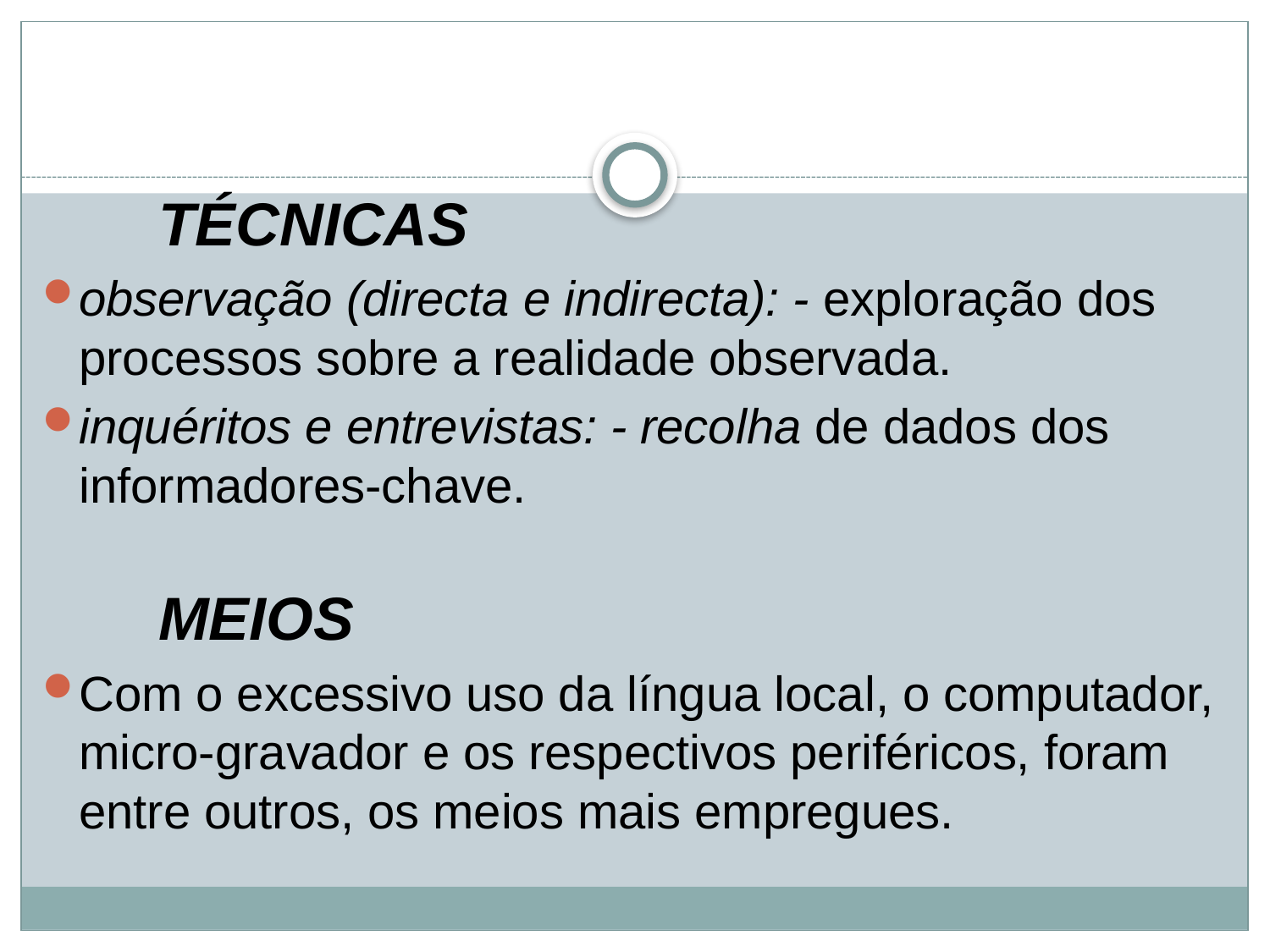

TÉCNICAS
observação (directa e indirecta): - exploração dos processos sobre a realidade observada.
inquéritos e entrevistas: - recolha de dados dos informadores-chave.

MEIOS
Com o excessivo uso da língua local, o computador, micro-gravador e os respectivos periféricos, foram entre outros, os meios mais empregues.